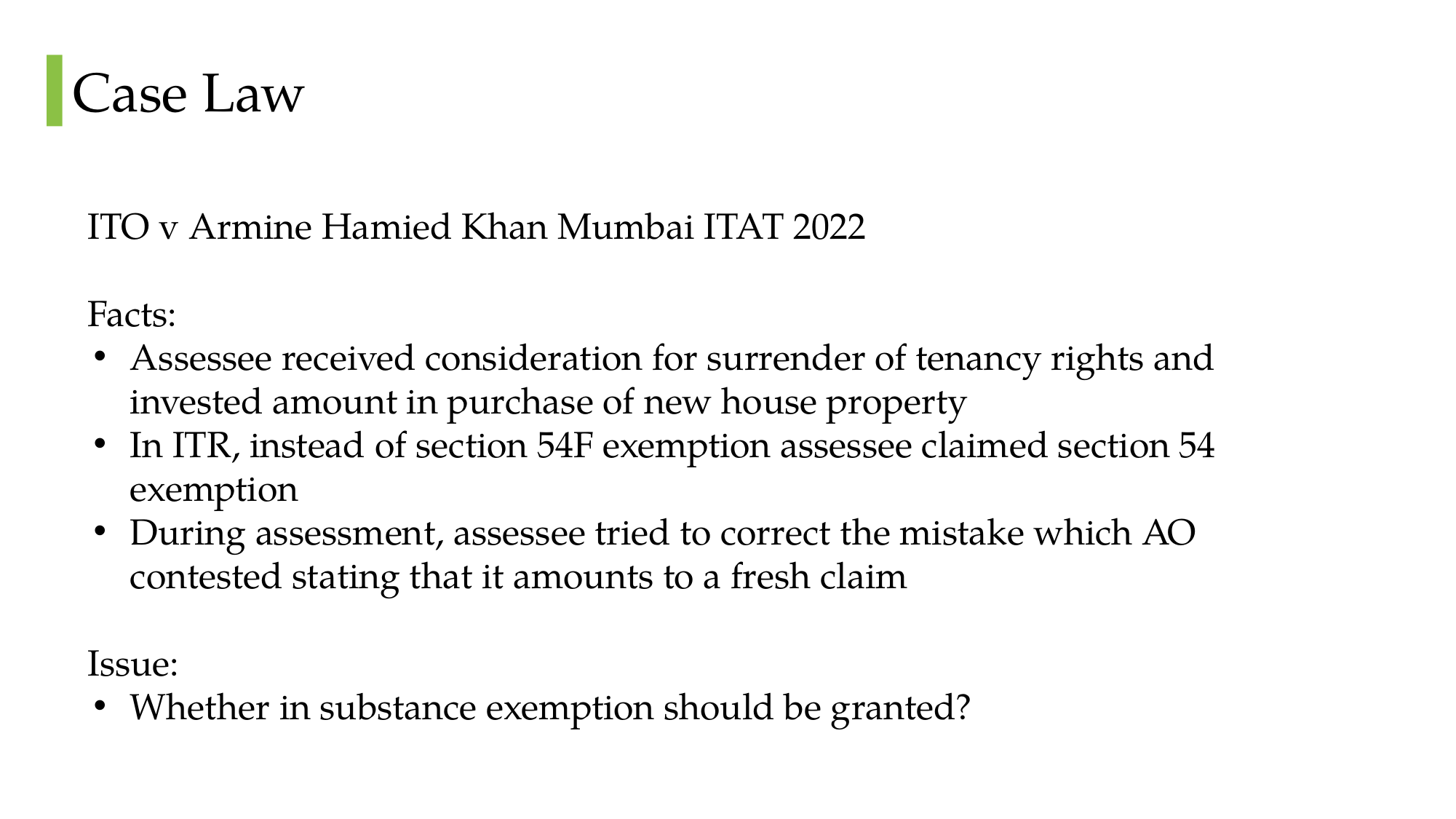

# Case Law

ITO v Armine Hamied Khan Mumbai ITAT 2022

Facts:
Assessee received consideration for surrender of tenancy rights and invested amount in purchase of new house property
In ITR, instead of section 54F exemption assessee claimed section 54 exemption
During assessment, assessee tried to correct the mistake which AO contested stating that it amounts to a fresh claim

Issue:
Whether in substance exemption should be granted?